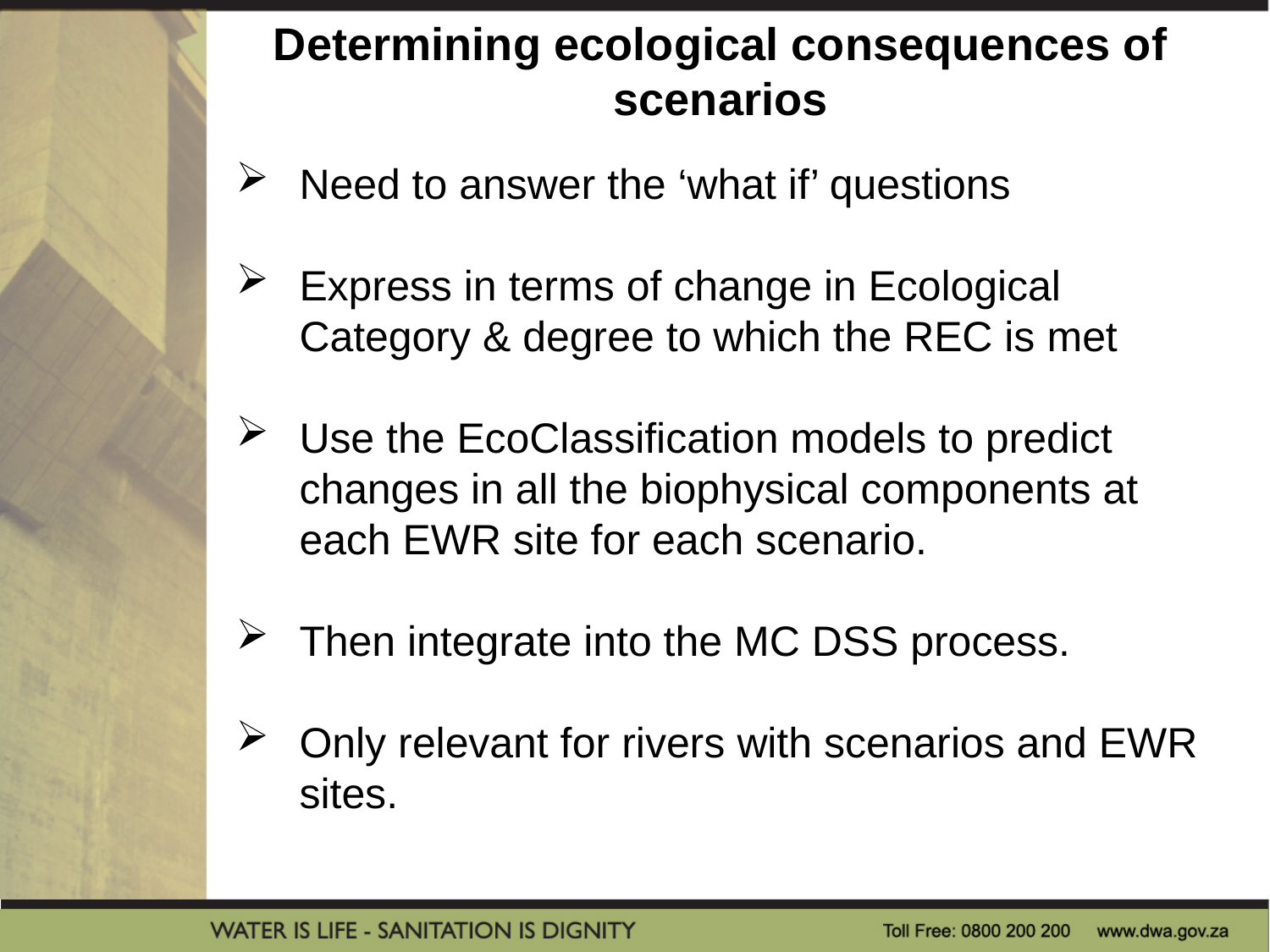

Determining ecological consequences of scenarios
Need to answer the ‘what if’ questions

Express in terms of change in Ecological Category & degree to which the REC is met

Use the EcoClassification models to predict changes in all the biophysical components at each EWR site for each scenario.

Then integrate into the MC DSS process.

Only relevant for rivers with scenarios and EWR sites.